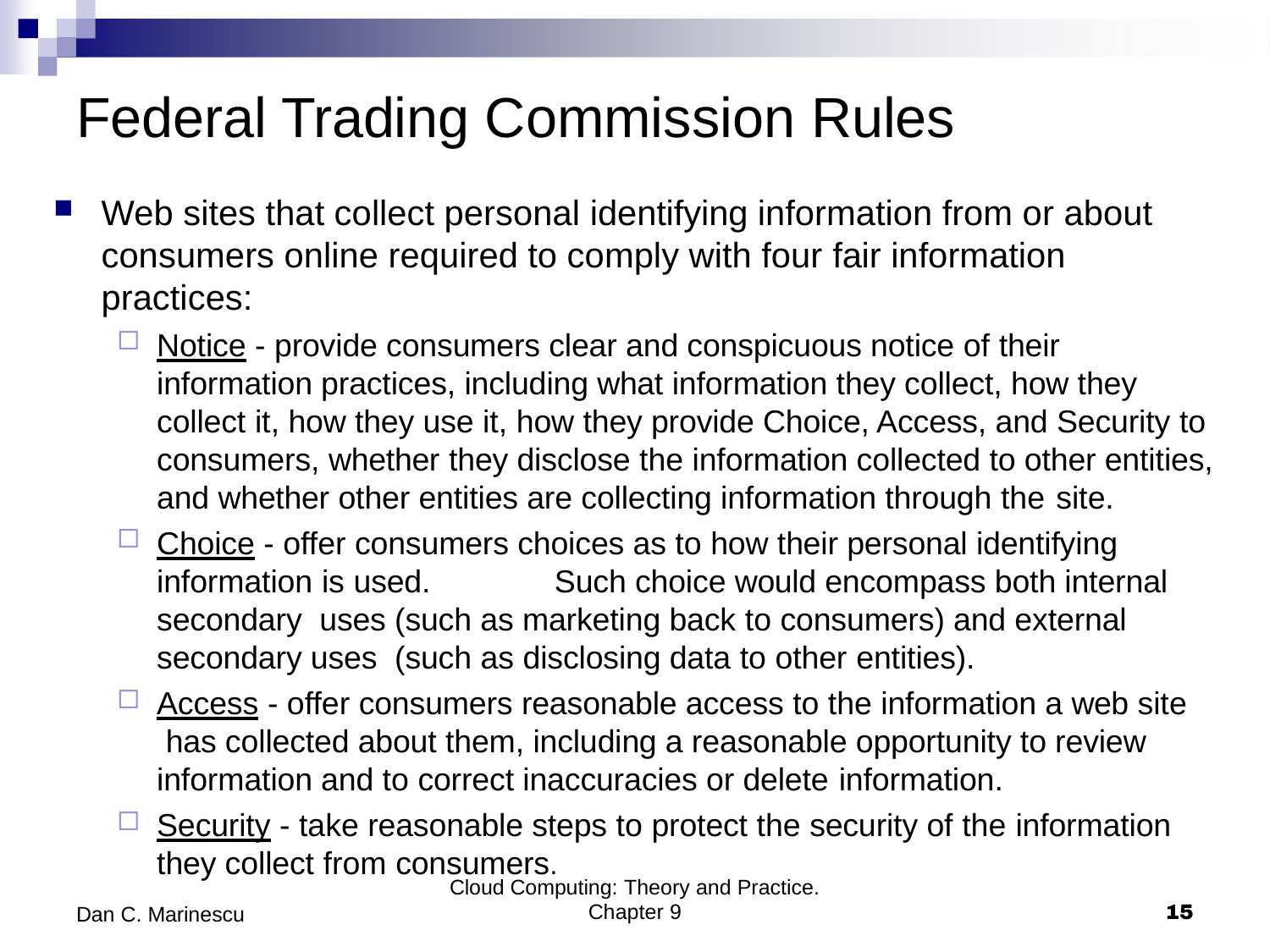

# Federal Trading Commission Rules
Web sites that collect personal identifying information from or about
consumers online required to comply with four fair information practices:
Notice - provide consumers clear and conspicuous notice of their  information practices, including what information they collect, how they  collect it, how they use it, how they provide Choice, Access, and Security to  consumers, whether they disclose the information collected to other entities,  and whether other entities are collecting information through the site.
Choice - offer consumers choices as to how their personal identifying  information is used.	Such choice would encompass both internal secondary  uses (such as marketing back to consumers) and external secondary uses  (such as disclosing data to other entities).
Access - offer consumers reasonable access to the information a web site  has collected about them, including a reasonable opportunity to review  information and to correct inaccuracies or delete information.
Security - take reasonable steps to protect the security of the information
they collect from consumers.
Cloud Computing: Theory and Practice.
Chapter 9
15
Dan C. Marinescu